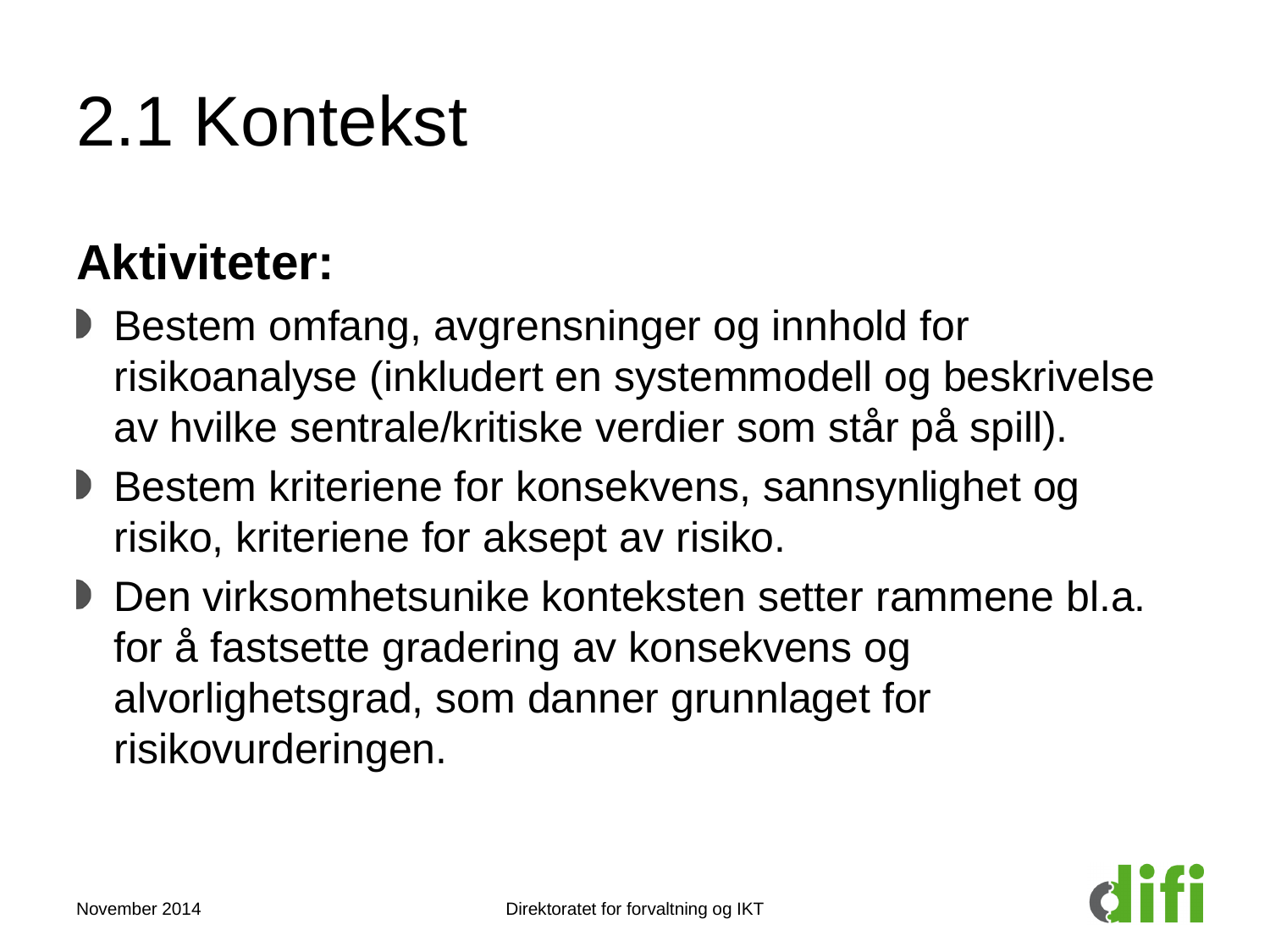

# 2.1 Kontekst
Aktiviteter:
Bestem omfang, avgrensninger og innhold for risikoanalyse (inkludert en systemmodell og beskrivelse av hvilke sentrale/kritiske verdier som står på spill).
Bestem kriteriene for konsekvens, sannsynlighet og risiko, kriteriene for aksept av risiko.
Den virksomhetsunike konteksten setter rammene bl.a. for å fastsette gradering av konsekvens og alvorlighetsgrad, som danner grunnlaget for risikovurderingen.
November 2014
Direktoratet for forvaltning og IKT